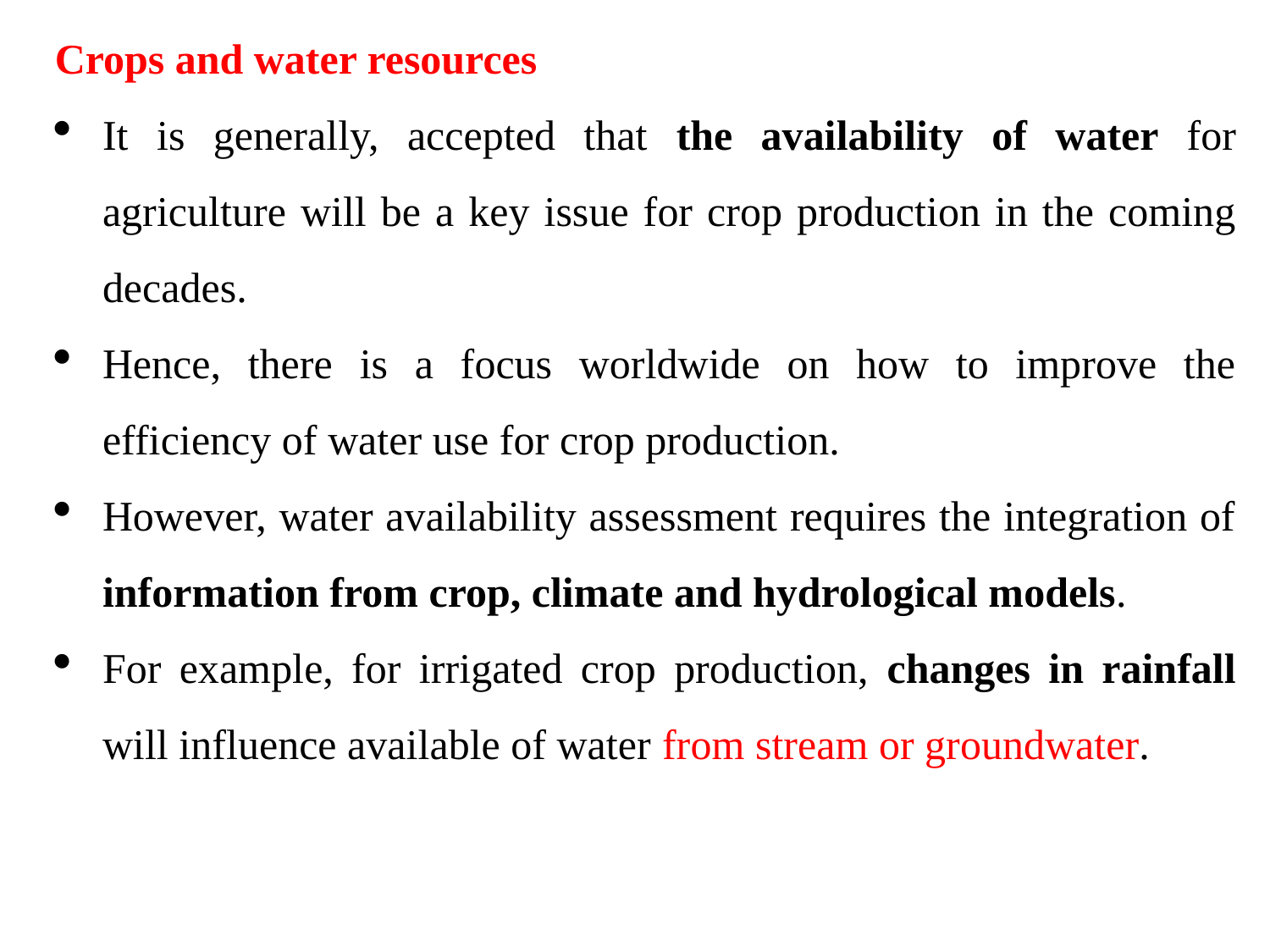

Crops and water resources
It is generally, accepted that the availability of water for agriculture will be a key issue for crop production in the coming decades.
Hence, there is a focus worldwide on how to improve the efficiency of water use for crop production.
However, water availability assessment requires the integration of information from crop, climate and hydrological models.
For example, for irrigated crop production, changes in rainfall will influence available of water from stream or groundwater.